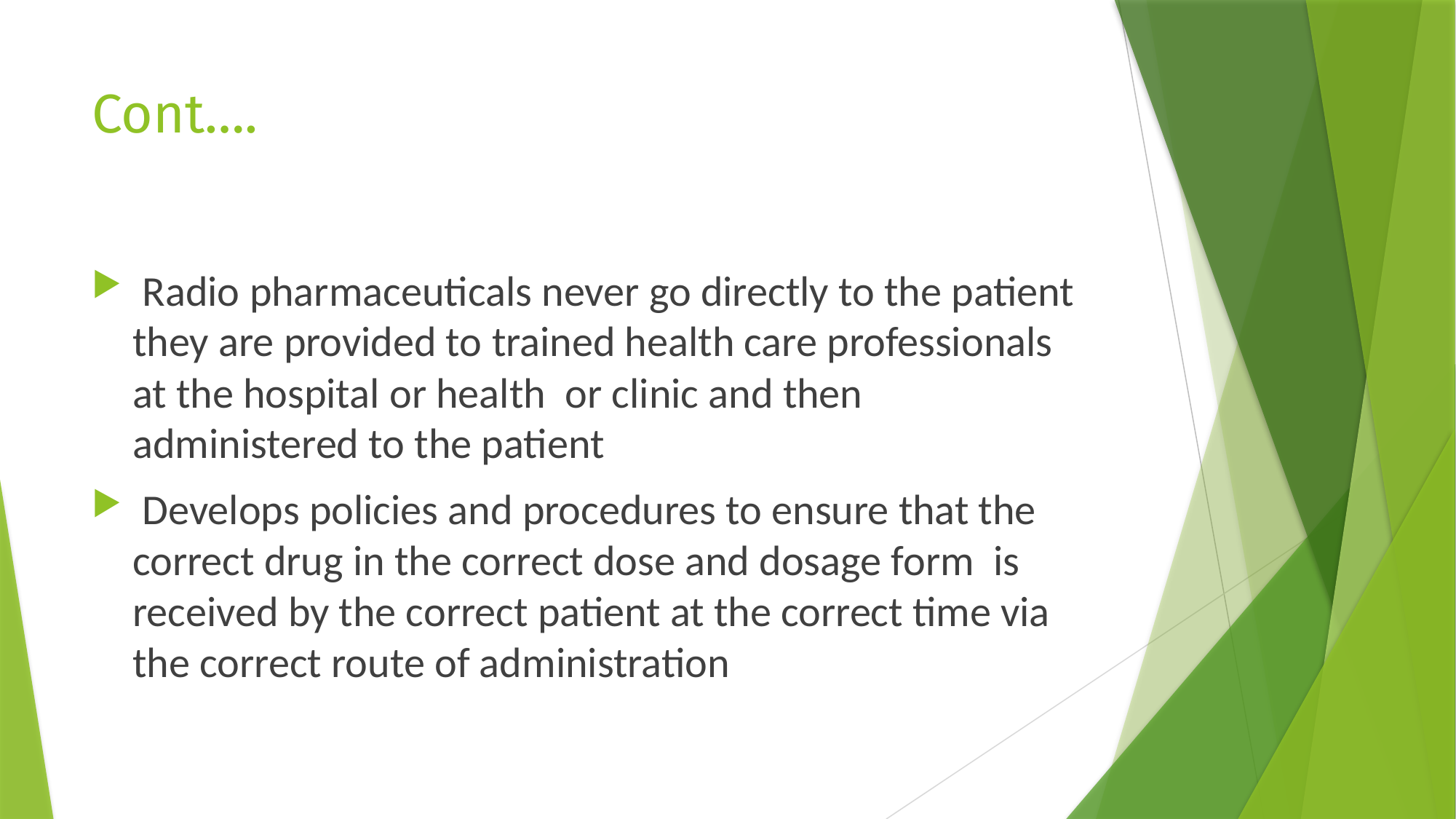

# Cont….
 Radio pharmaceuticals never go directly to the patient  they are provided to trained health care professionals at the hospital or health  or clinic and then administered to the patient
 Develops policies and procedures to ensure that the correct drug in the correct dose and dosage form  is received by the correct patient at the correct time via  the correct route of administration